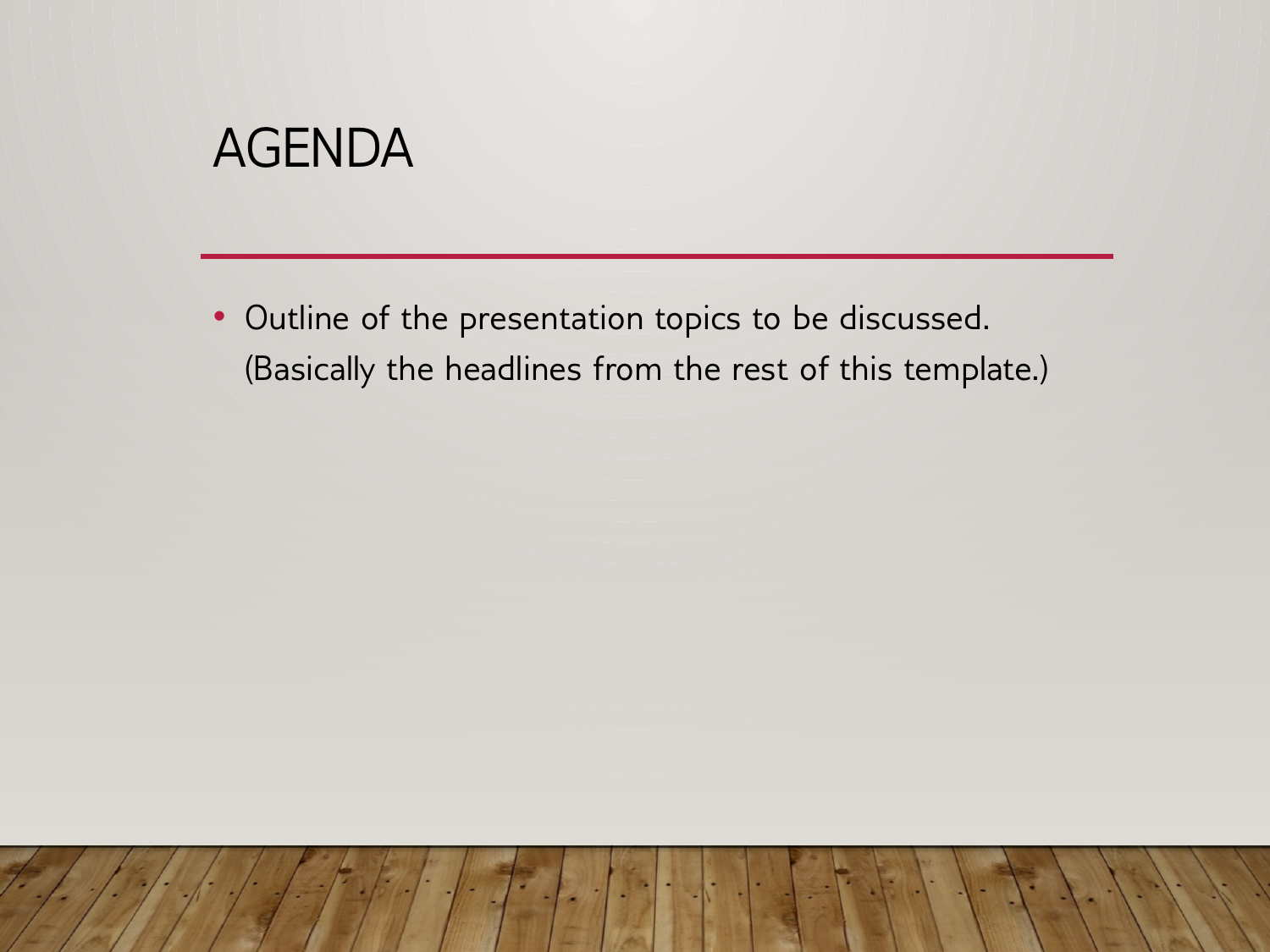

# Agenda
Outline of the presentation topics to be discussed. (Basically the headlines from the rest of this template.)